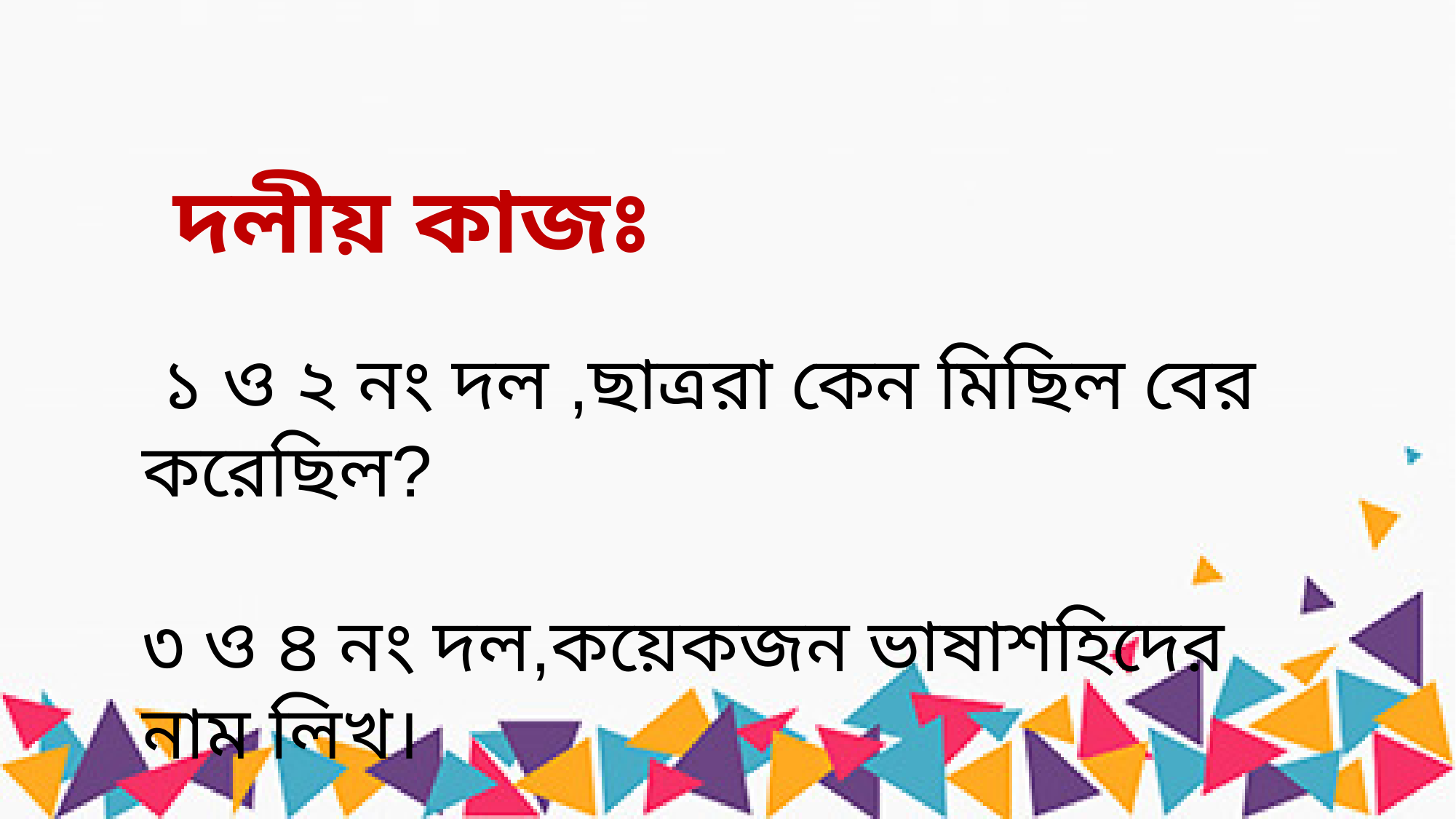

দলীয় কাজঃ
 ১ ও ২ নং দল ,ছাত্ররা কেন মিছিল বের করেছিল?

৩ ও ৪ নং দল,কয়েকজন ভাষাশহিদের নাম লিখ।